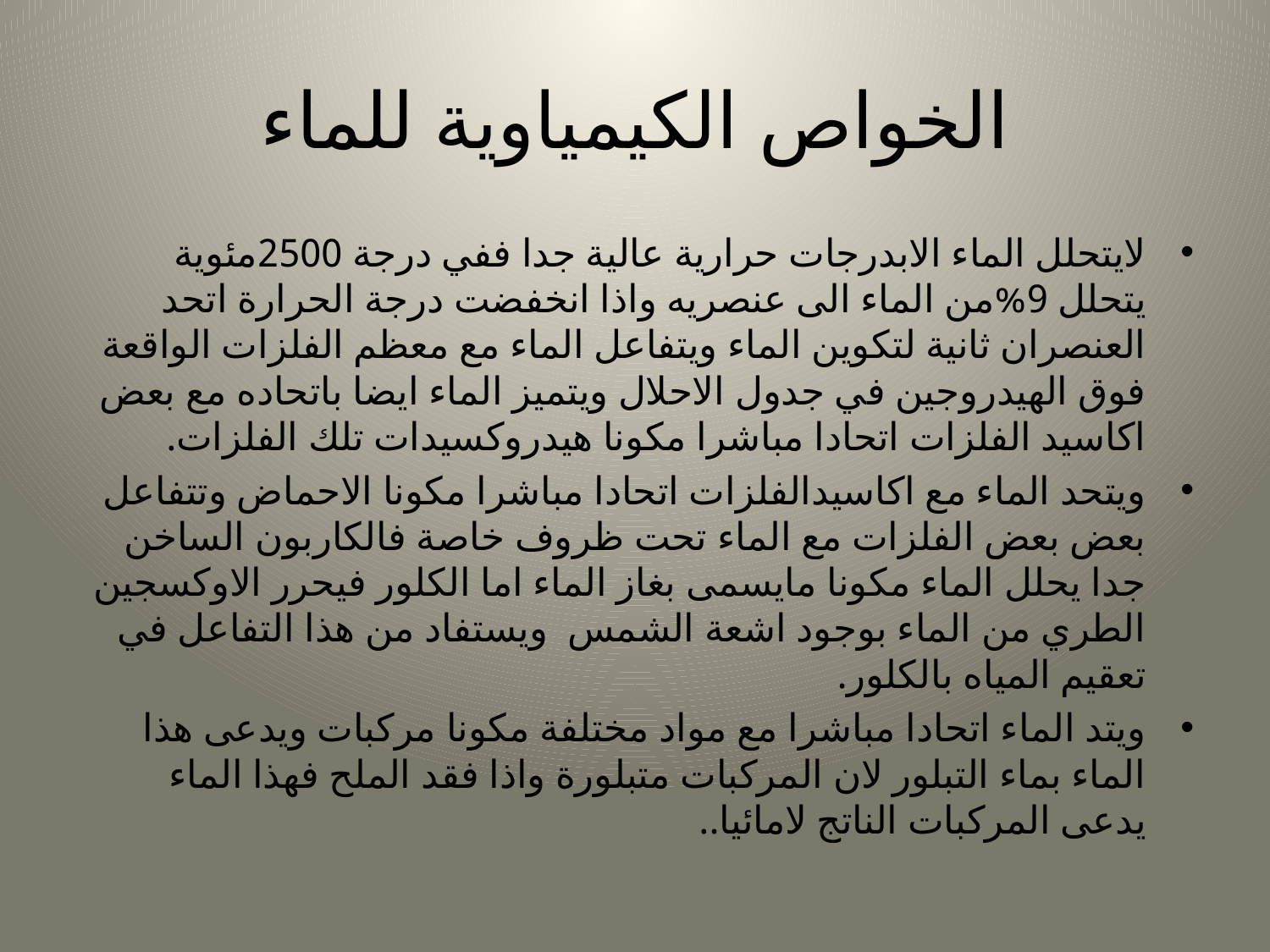

# الخواص الكيمياوية للماء
لايتحلل الماء الابدرجات حرارية عالية جدا ففي درجة 2500مئوية يتحلل 9%من الماء الى عنصريه واذا انخفضت درجة الحرارة اتحد العنصران ثانية لتكوين الماء ويتفاعل الماء مع معظم الفلزات الواقعة فوق الهيدروجين في جدول الاحلال ويتميز الماء ايضا باتحاده مع بعض اكاسيد الفلزات اتحادا مباشرا مكونا هيدروكسيدات تلك الفلزات.
ويتحد الماء مع اكاسيدالفلزات اتحادا مباشرا مكونا الاحماض وتتفاعل بعض بعض الفلزات مع الماء تحت ظروف خاصة فالكاربون الساخن جدا يحلل الماء مكونا مايسمى بغاز الماء اما الكلور فيحرر الاوكسجين الطري من الماء بوجود اشعة الشمس  ويستفاد من هذا التفاعل في تعقيم المياه بالكلور.
ويتد الماء اتحادا مباشرا مع مواد مختلفة مكونا مركبات ويدعى هذا الماء بماء التبلور لان المركبات متبلورة واذا فقد الملح فهذا الماء يدعى المركبات الناتج لامائيا..